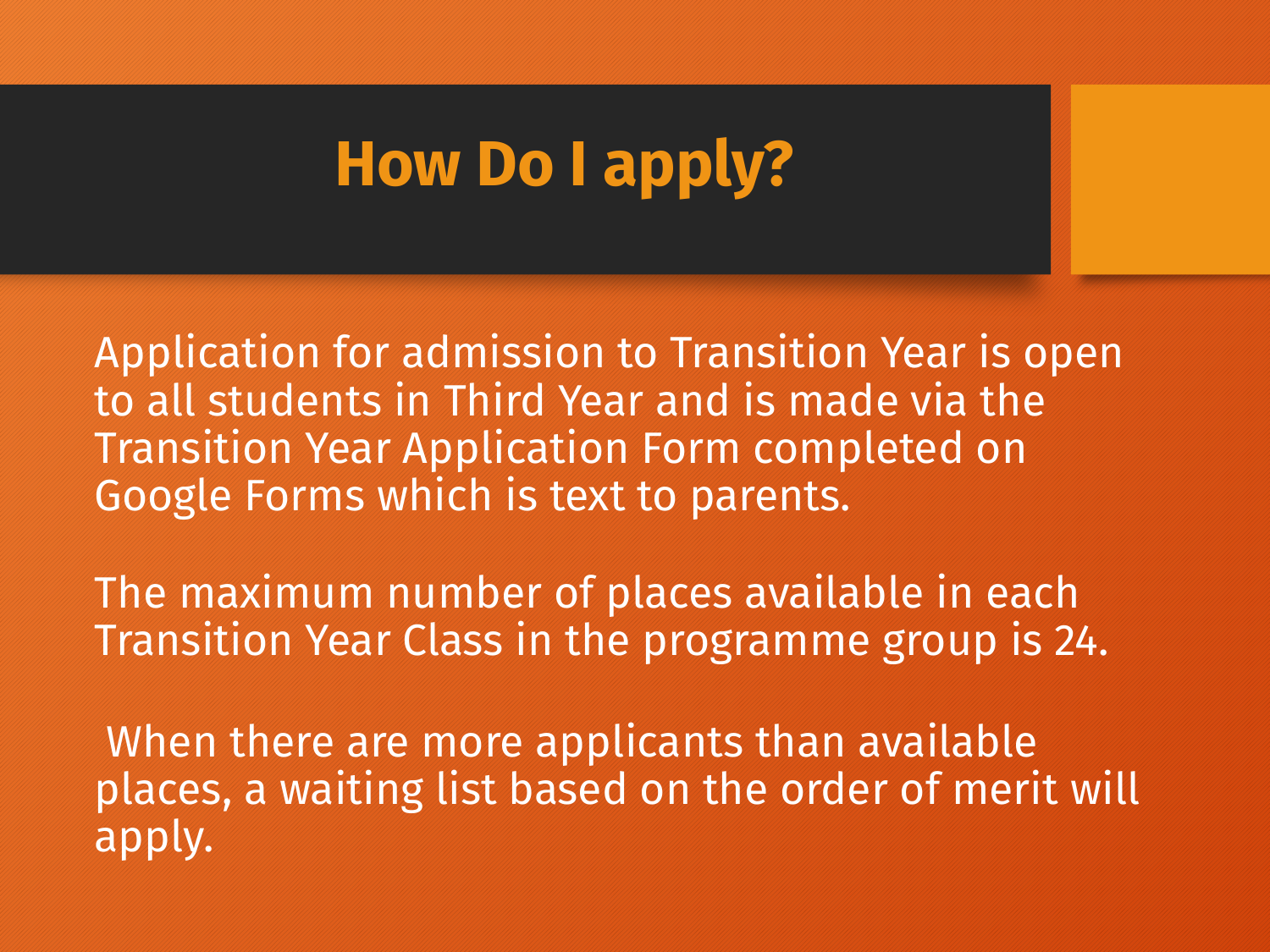

# How Do I apply?

Application for admission to Transition Year is open to all students in Third Year and is made via the Transition Year Application Form completed on Google Forms which is text to parents.

The maximum number of places available in each Transition Year Class in the programme group is 24.

 When there are more applicants than available places, a waiting list based on the order of merit will apply.